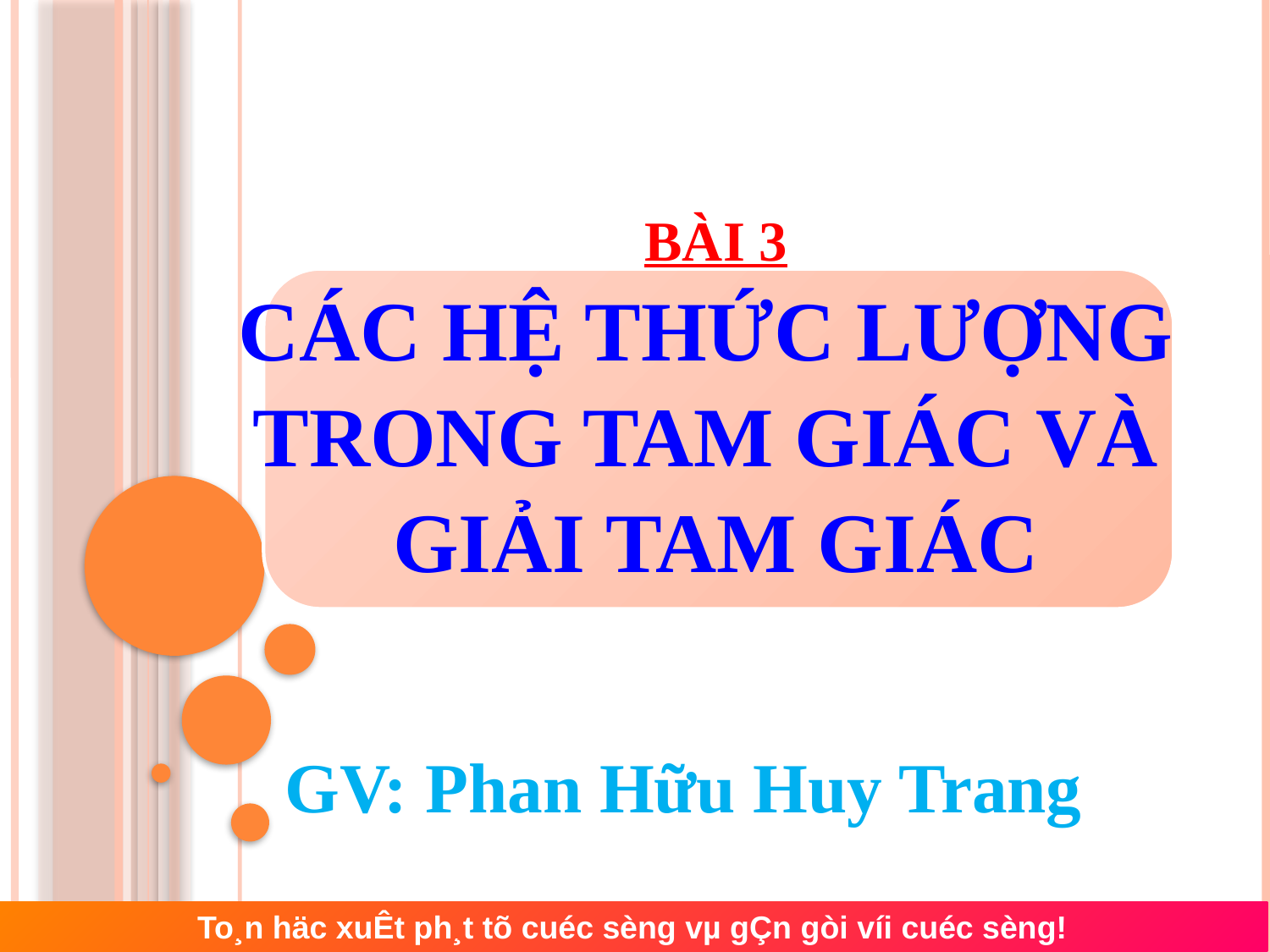

# Bài 3 các hệ thức lượng trong tam giác và giải tam giác
GV: Phan Hữu Huy Trang
To¸n häc xuÊt ph¸t tõ cuéc sèng vµ gÇn gòi víi cuéc sèng!